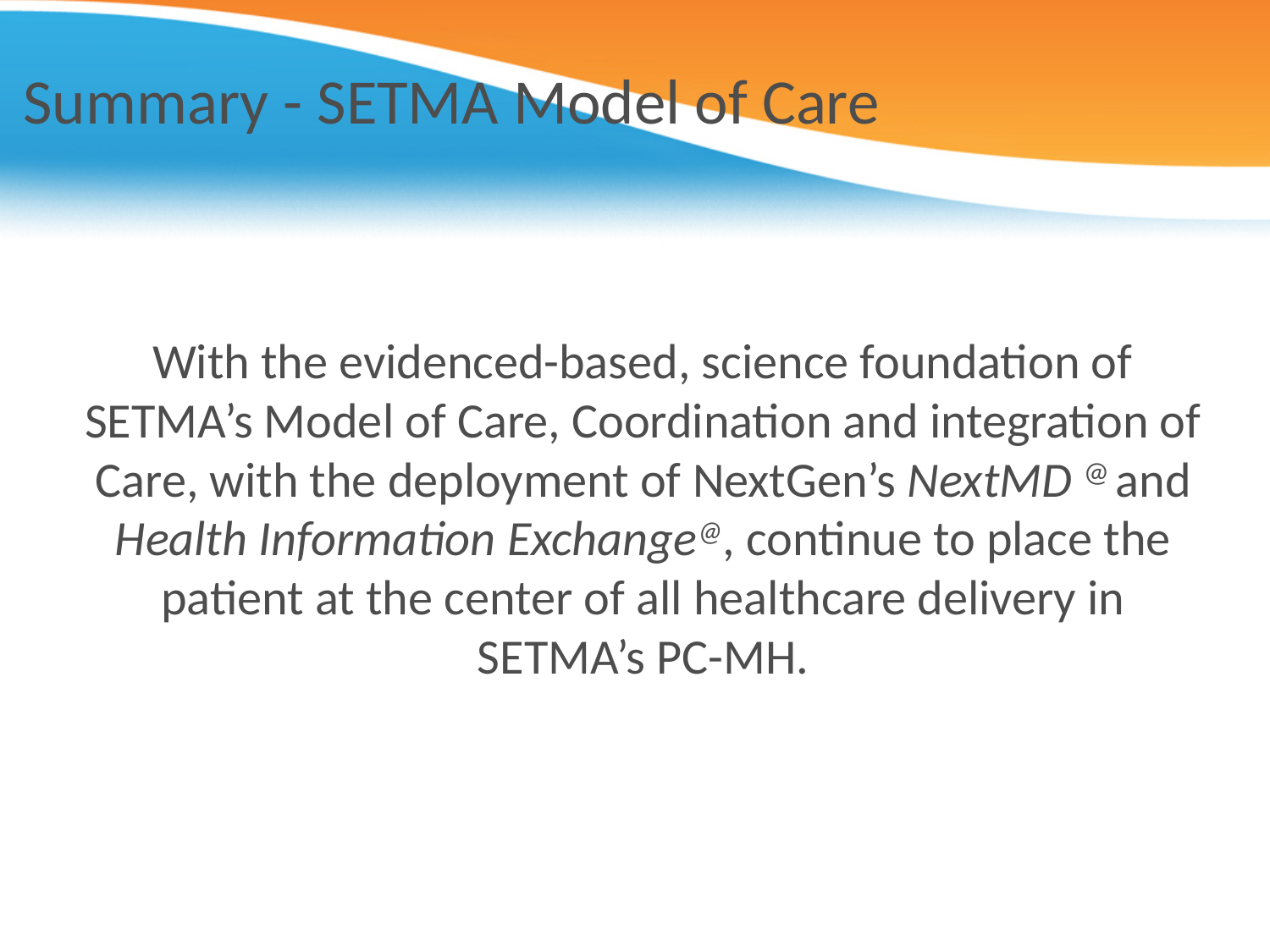

# Summary - SETMA Model of Care

With the evidenced-based, science foundation of SETMA’s Model of Care, Coordination and integration of Care, with the deployment of NextGen’s NextMD @ and Health Information Exchange@, continue to place the patient at the center of all healthcare delivery in SETMA’s PC-MH.